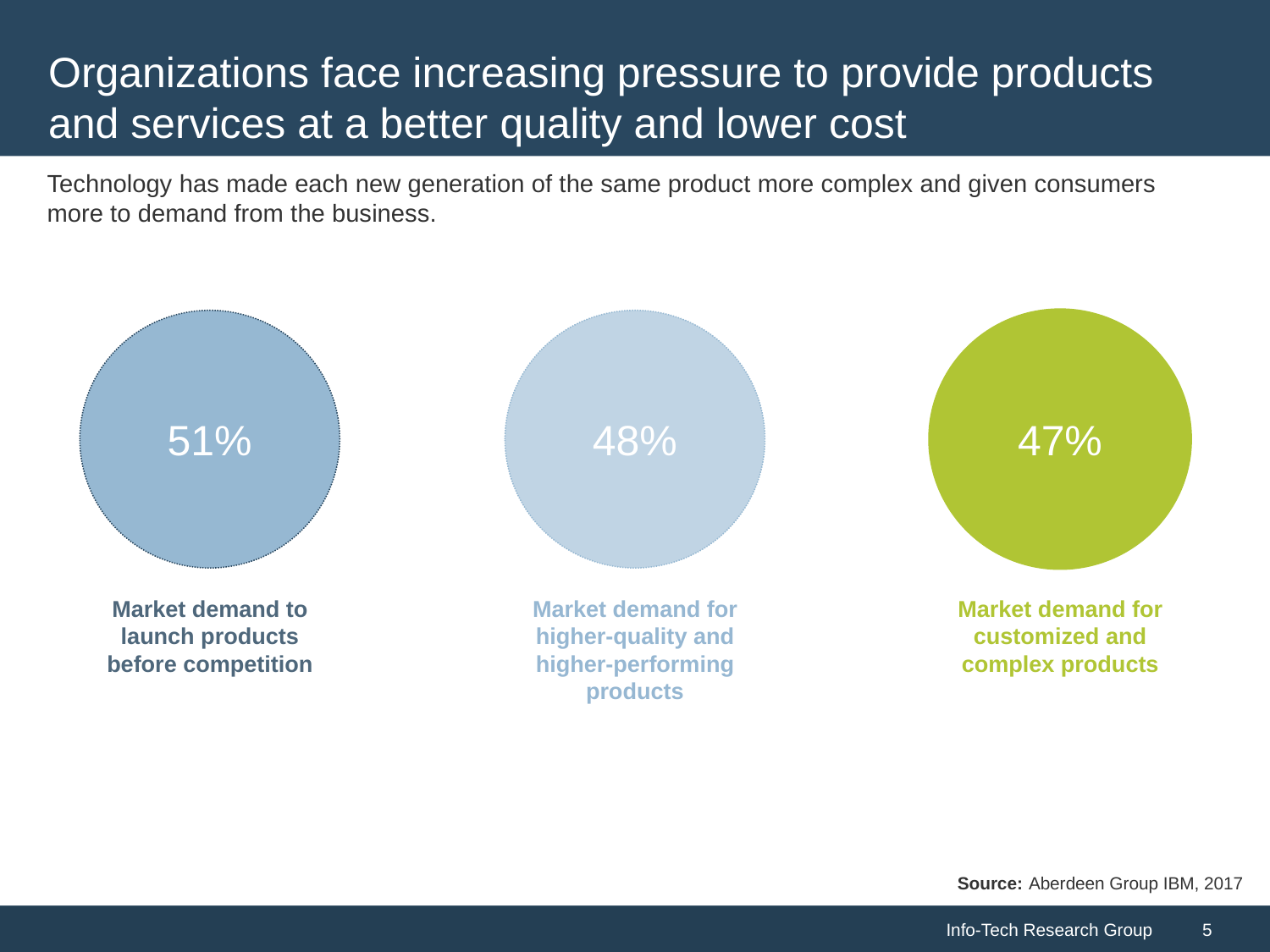

# Organizations face increasing pressure to provide products and services at a better quality and lower cost
Technology has made each new generation of the same product more complex and given consumers more to demand from the business.

51%
48%
47%
Market demand to launch products before competition
Market demand for higher-quality and higher-performing products
Market demand for customized and complex products
Source: Aberdeen Group IBM, 2017